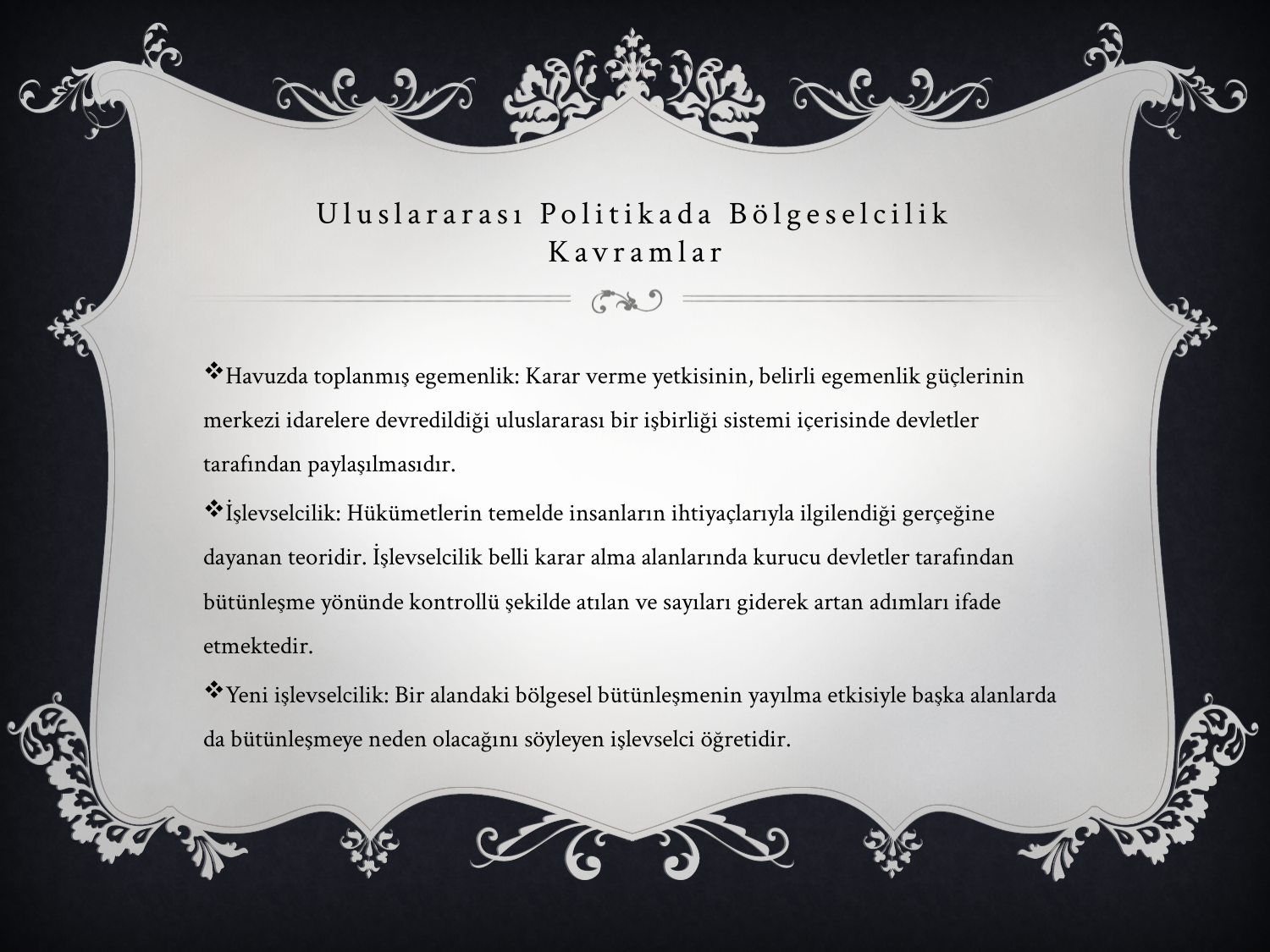

# Uluslararası Politikada Bölgeselcilik Kavramlar
Havuzda toplanmış egemenlik: Karar verme yetkisinin, belirli egemenlik güçlerinin merkezi idarelere devredildiği uluslararası bir işbirliği sistemi içerisinde devletler tarafından paylaşılmasıdır.
İşlevselcilik: Hükümetlerin temelde insanların ihtiyaçlarıyla ilgilendiği gerçeğine dayanan teoridir. İşlevselcilik belli karar alma alanlarında kurucu devletler tarafından bütünleşme yönünde kontrollü şekilde atılan ve sayıları giderek artan adımları ifade etmektedir.
Yeni işlevselcilik: Bir alandaki bölgesel bütünleşmenin yayılma etkisiyle başka alanlarda da bütünleşmeye neden olacağını söyleyen işlevselci öğretidir.